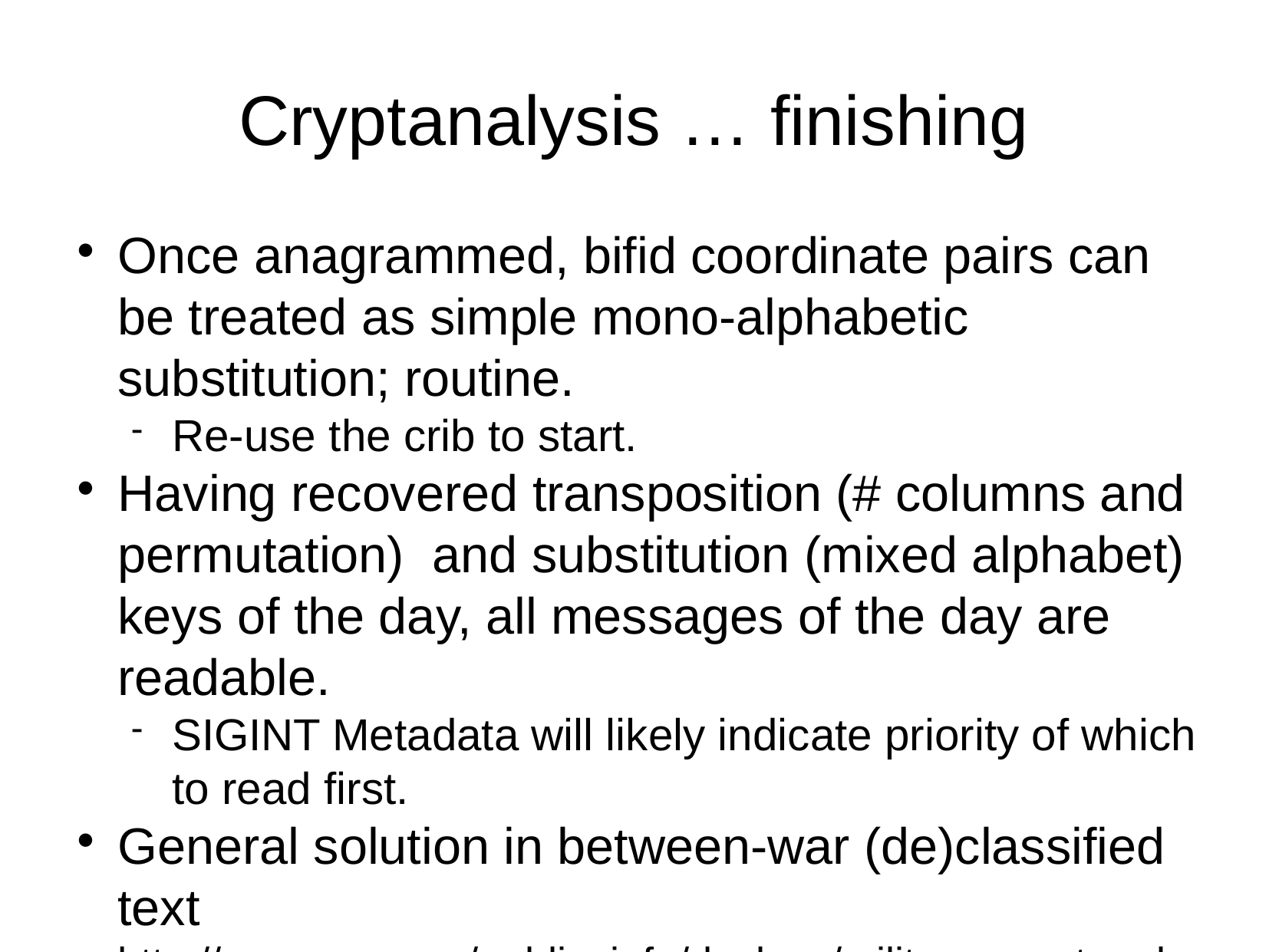

Cryptanalysis … finishing
Once anagrammed, bifid coordinate pairs can be treated as simple mono-alphabetic substitution; routine.
Re-use the crib to start.
Having recovered transposition (# columns and permutation)  and substitution (mixed alphabet) keys of the day, all messages of the day are readable.
SIGINT Metadata will likely indicate priority of which to read first.
General solution in between-war (de)classified text  http://www.nsa.gov/public_info/declass/military_cryptanalysis.shtml later; only special case depth solutions during war.